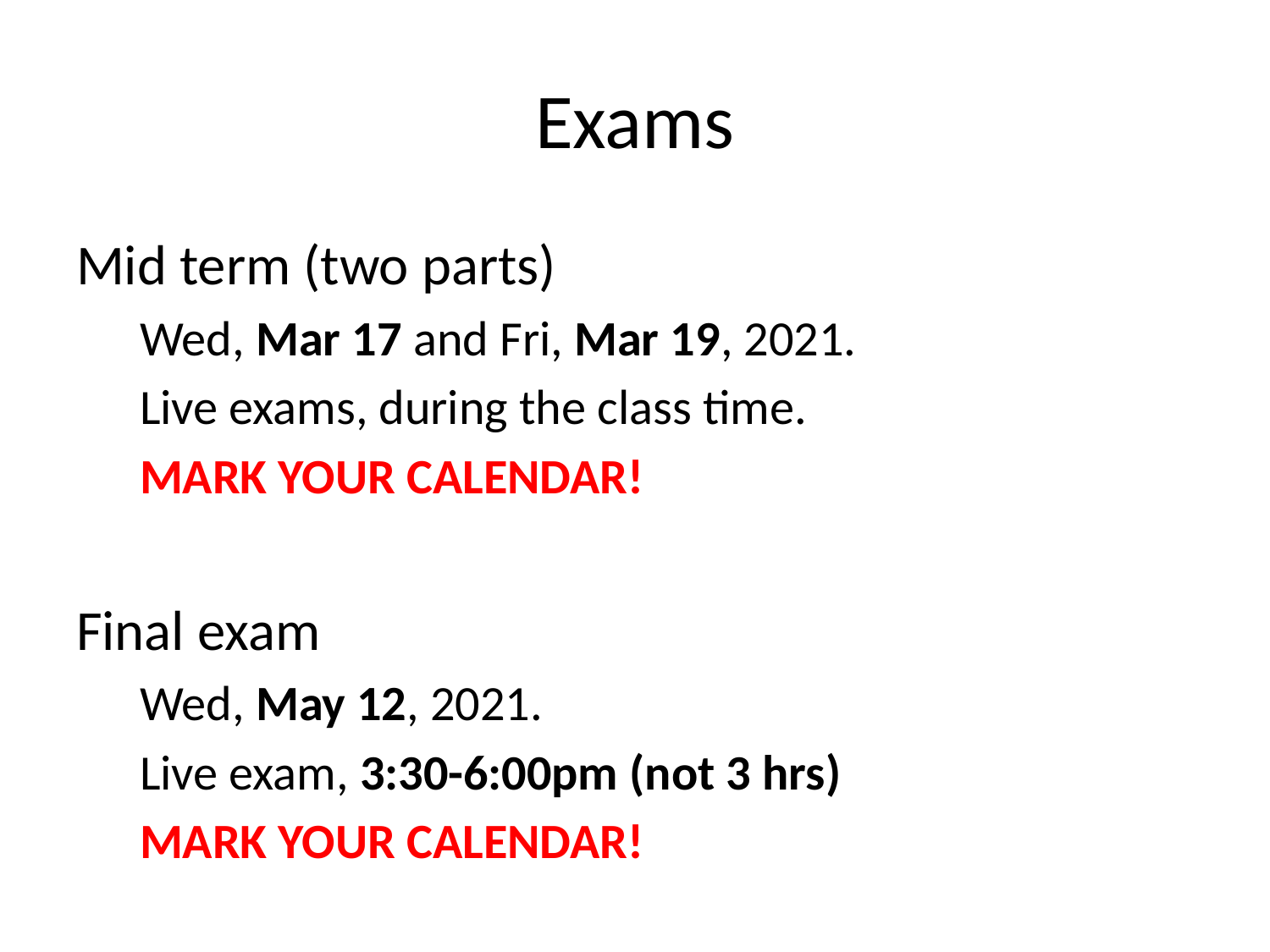

# Exams
Mid term (two parts)
Wed, Mar 17 and Fri, Mar 19, 2021.
Live exams, during the class time.
MARK YOUR CALENDAR!

Final exam
Wed, May 12, 2021.
Live exam, 3:30-6:00pm (not 3 hrs)
MARK YOUR CALENDAR!